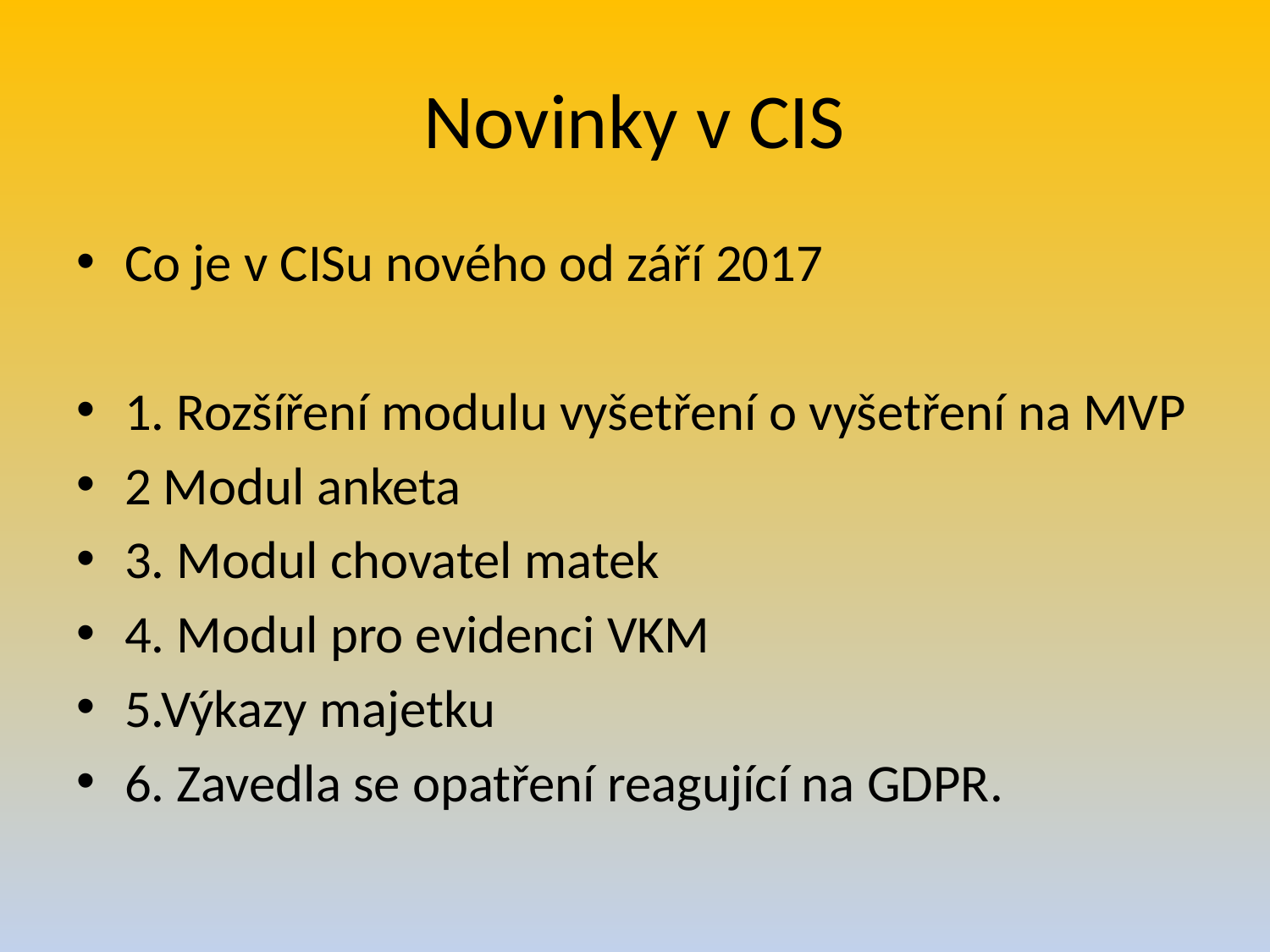

# Novinky v CIS
Co je v CISu nového od září 2017

1. Rozšíření modulu vyšetření o vyšetření na MVP
2 Modul anketa
3. Modul chovatel matek
4. Modul pro evidenci VKM
5.Výkazy majetku
6. Zavedla se opatření reagující na GDPR.